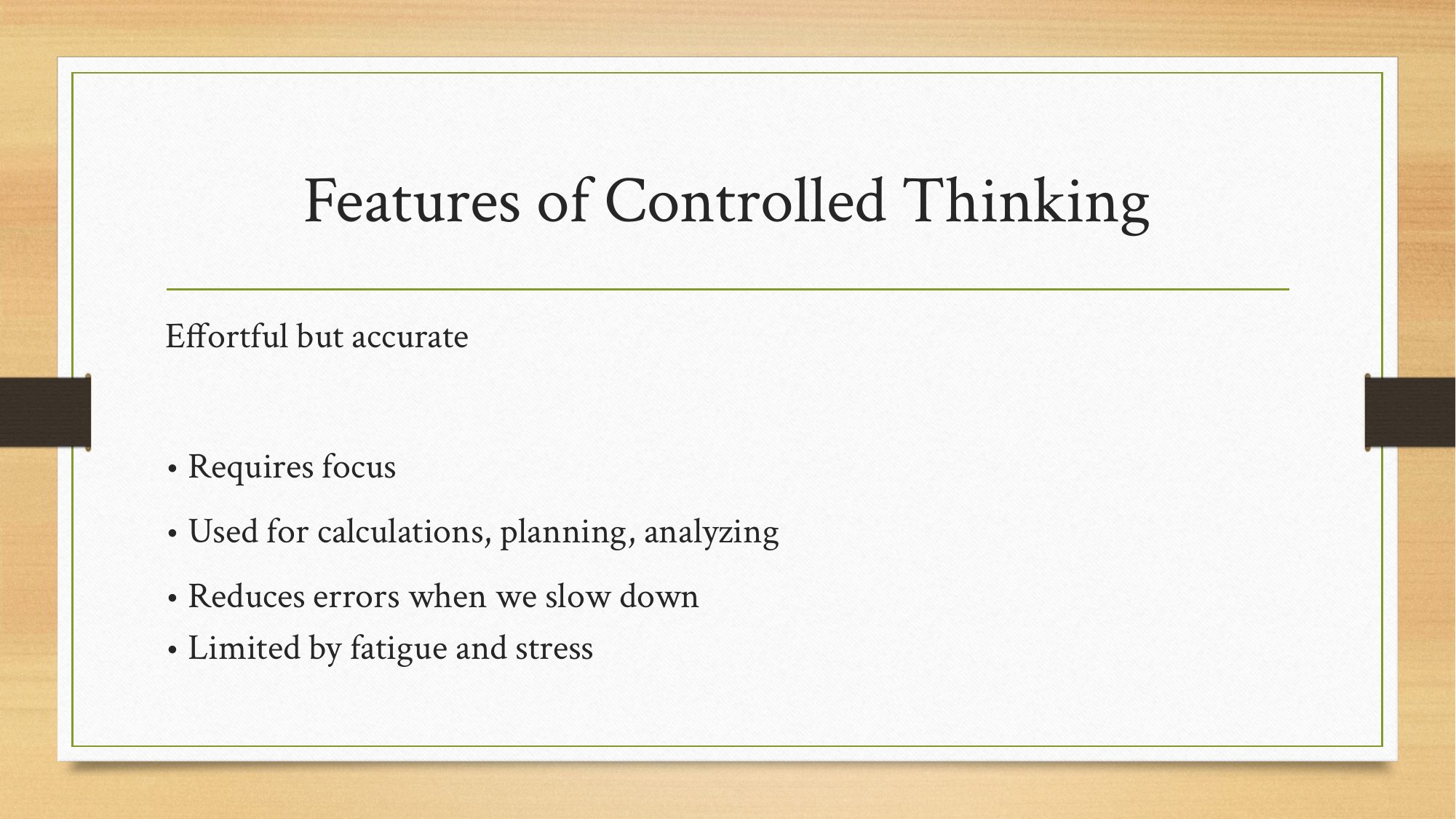

# Features of Controlled Thinking
Effortful but accurate

• Requires focus
• Used for calculations, planning, analyzing
• Reduces errors when we slow down
• Limited by fatigue and stress